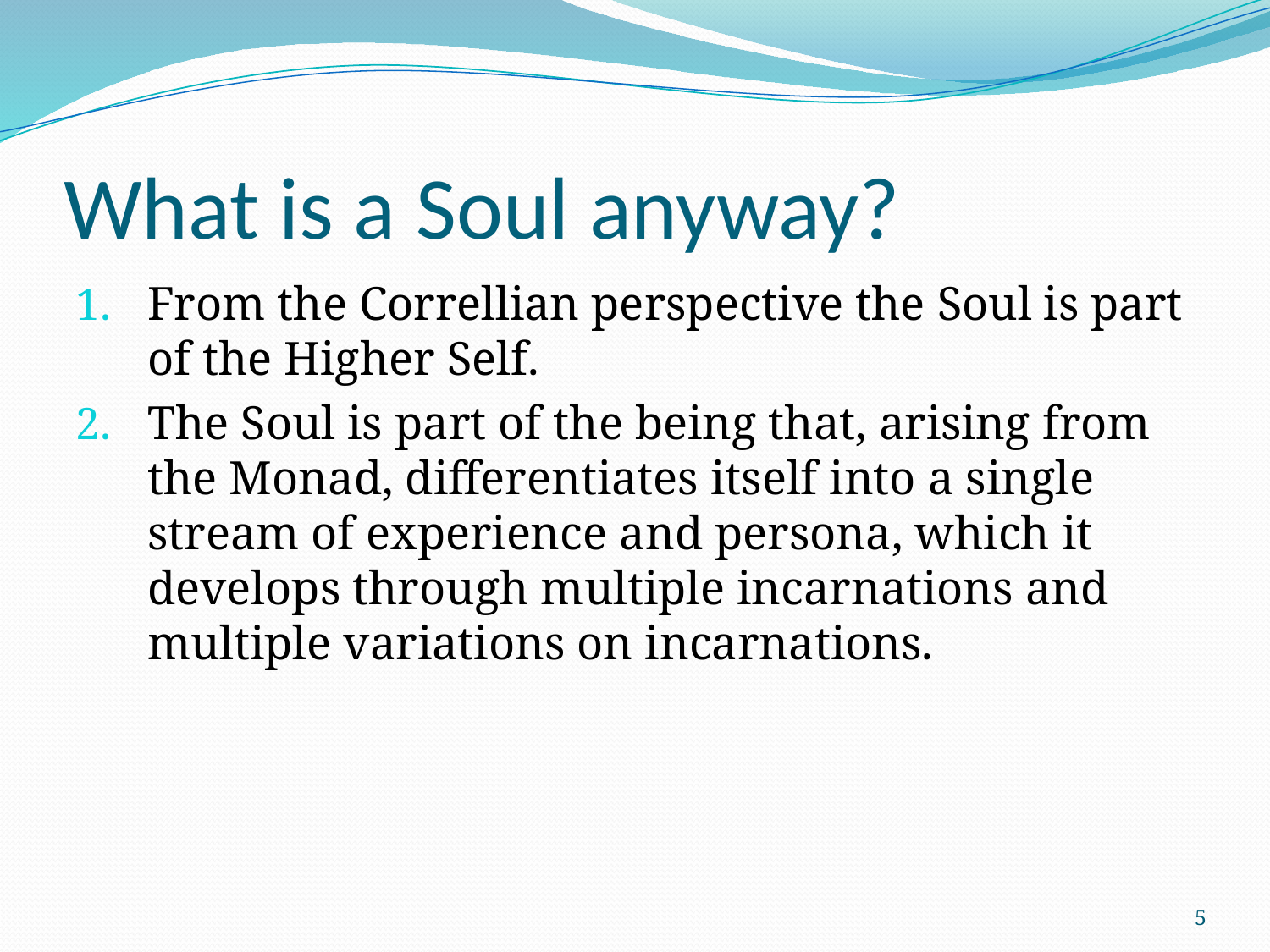

# What is a Soul anyway?
From the Correllian perspective the Soul is part of the Higher Self.
The Soul is part of the being that, arising from the Monad, differentiates itself into a single stream of experience and persona, which it develops through multiple incarnations and multiple variations on incarnations.
5